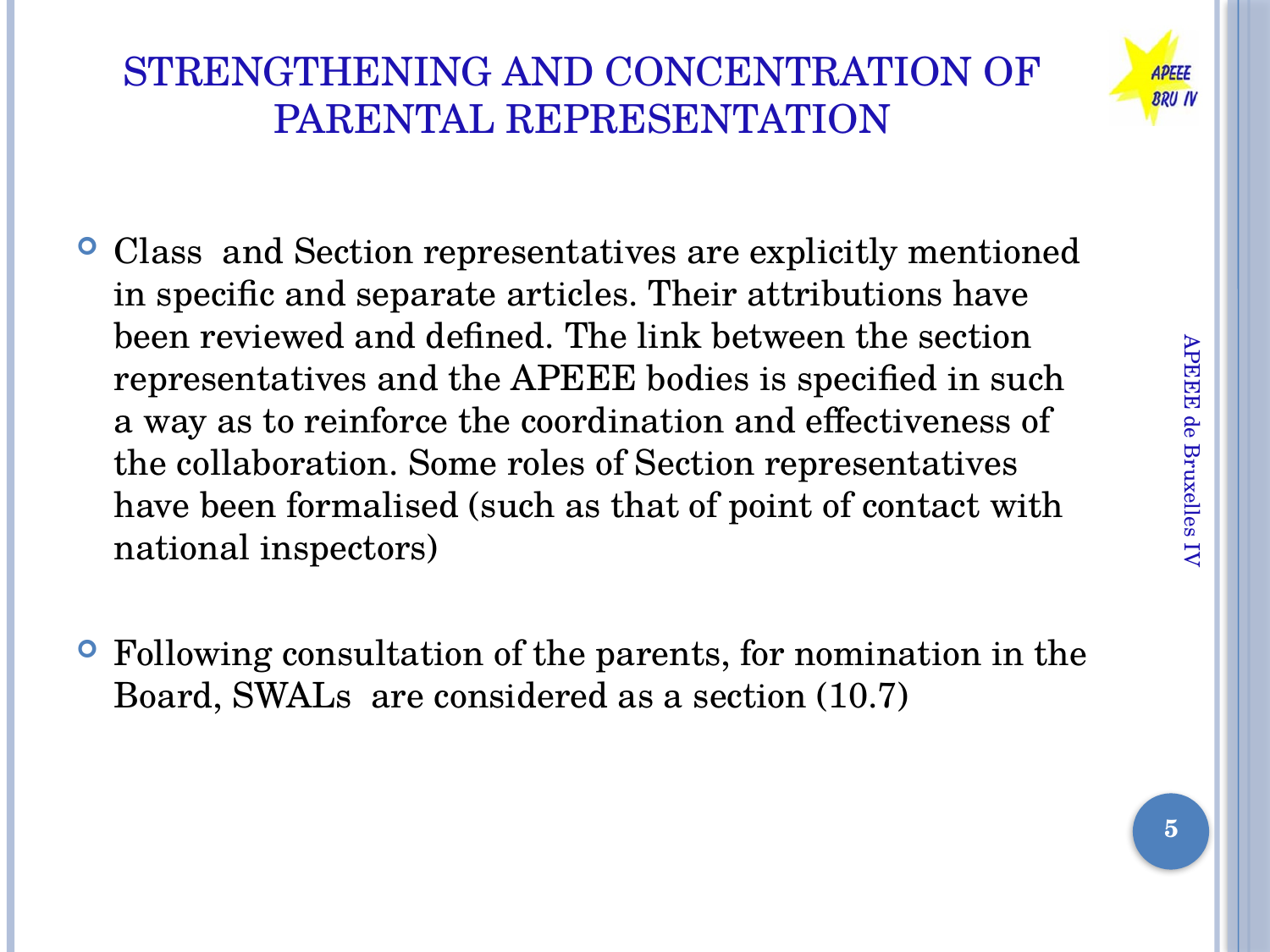

# Strengthening and concentration of parental representation
Class  and Section representatives are explicitly mentioned in specific and separate articles. Their attributions have been reviewed and defined. The link between the section representatives and the APEEE bodies is specified in such a way as to reinforce the coordination and effectiveness of the collaboration. Some roles of Section representatives have been formalised (such as that of point of contact with national inspectors)

Following consultation of the parents, for nomination in the Board, SWALs  are considered as a section (10.7)

APEEE de Bruxelles IV
5